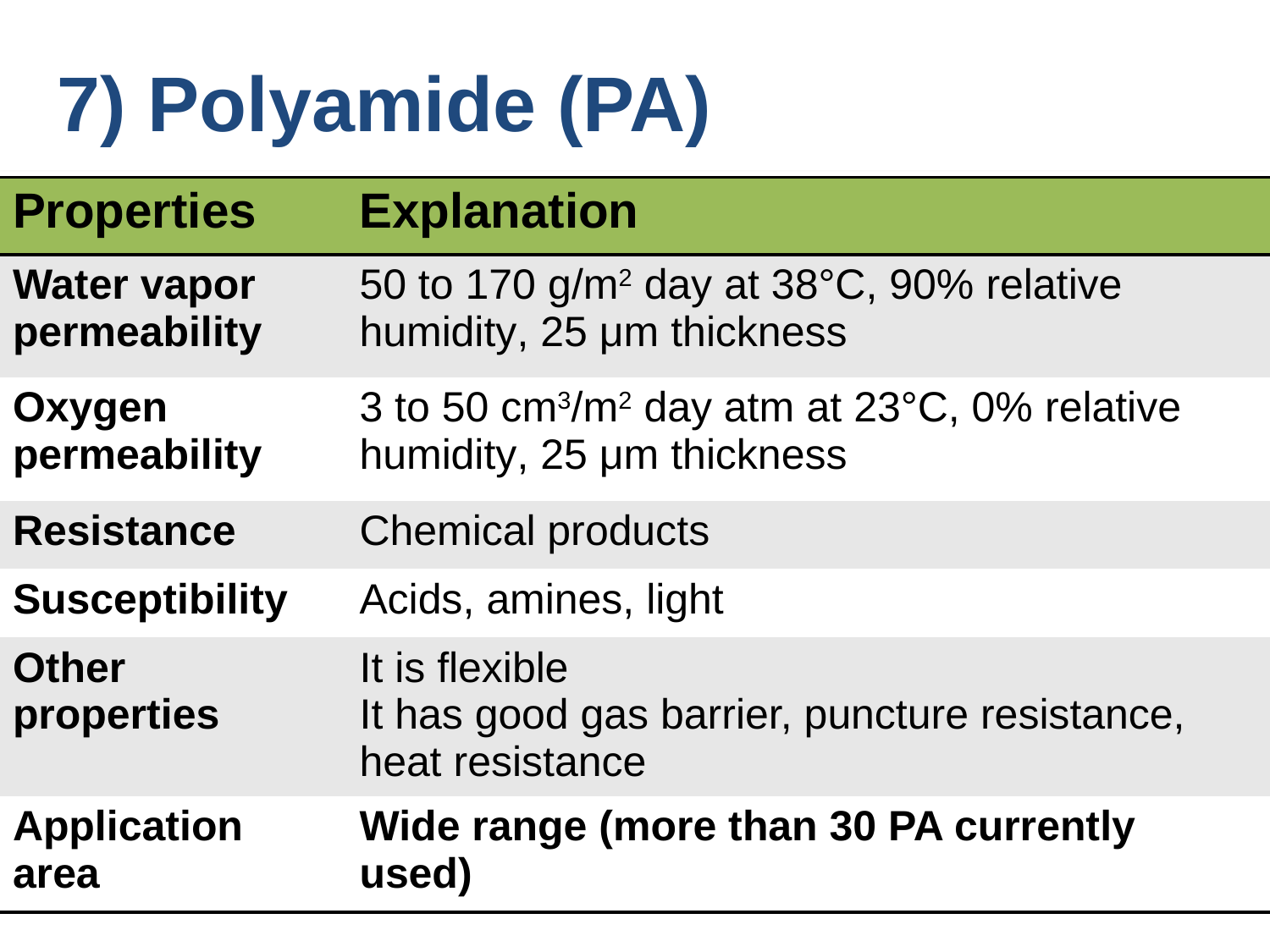

# 7) Polyamide (PA)
16
| Properties | Explanation |
| --- | --- |
| Water vapor permeability | 50 to 170 g/m2 day at 38°C, 90% relative humidity, 25 μm thickness |
| Oxygen permeability | 3 to 50 cm3/m2 day atm at 23°C, 0% relative humidity, 25 μm thickness |
| Resistance | Chemical products |
| Susceptibility | Acids, amines, light |
| Other properties | It is flexible It has good gas barrier, puncture resistance, heat resistance |
| Application area | Wide range (more than 30 PA currently used) |
FDE 216-FP
4/14/2020